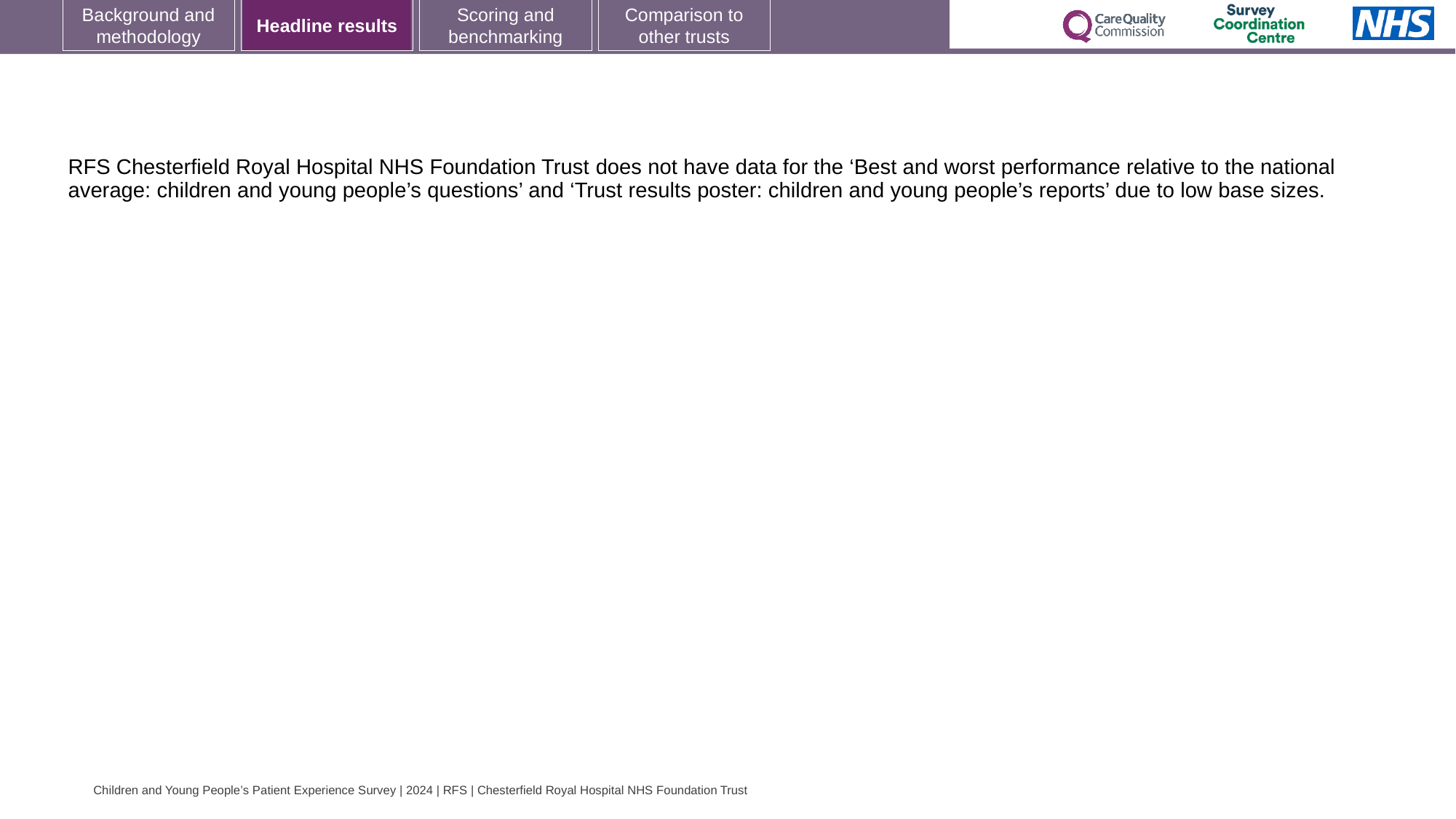

RFS Chesterfield Royal Hospital NHS Foundation Trust does not have data for the ‘Best and worst performance relative to the national average: children and young people’s questions’ and ‘Trust results poster: children and young people’s reports’ due to low base sizes.